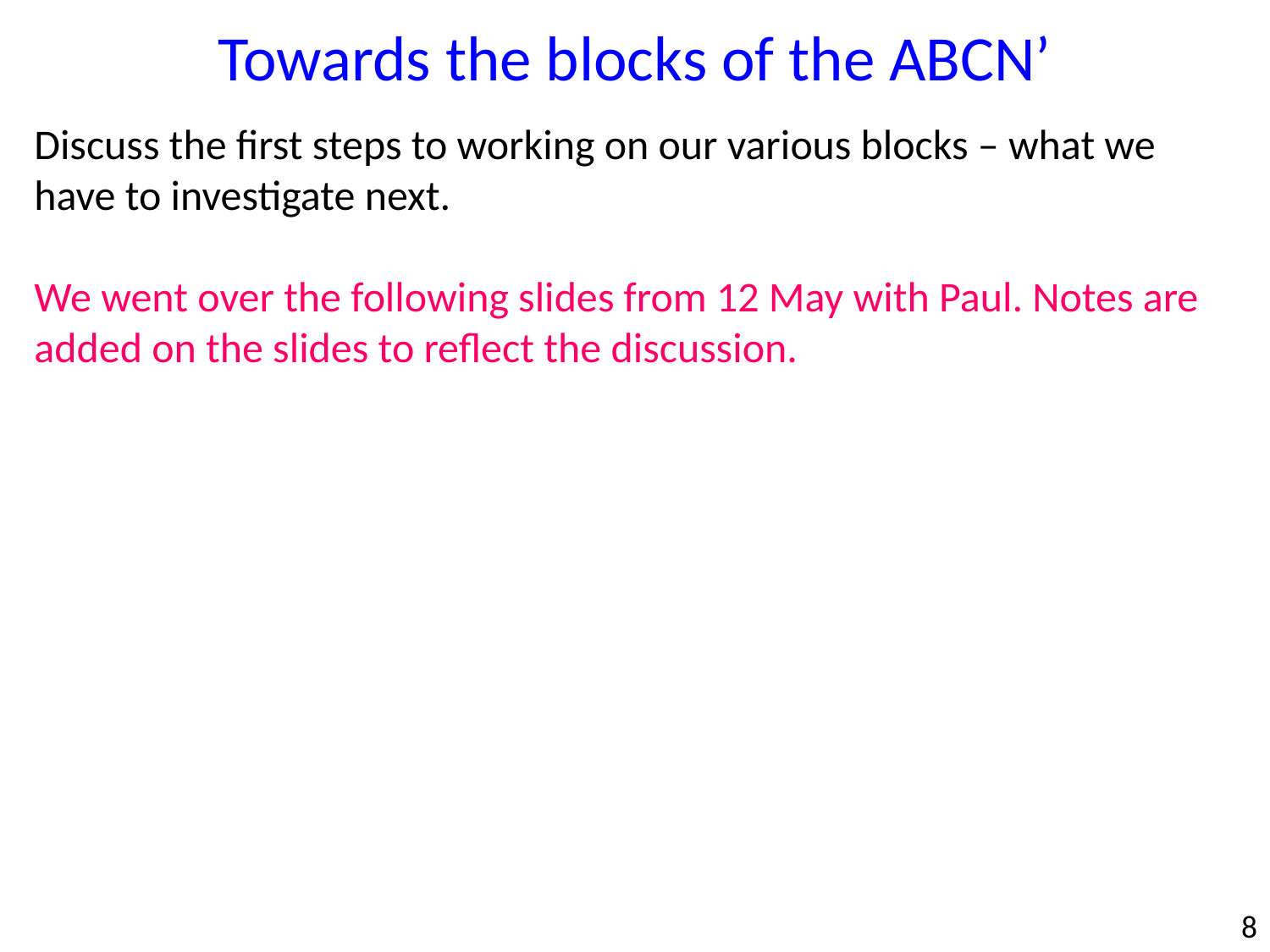

Towards the blocks of the ABCN’
Discuss the first steps to working on our various blocks – what we have to investigate next.

We went over the following slides from 12 May with Paul. Notes are added on the slides to reflect the discussion.
8